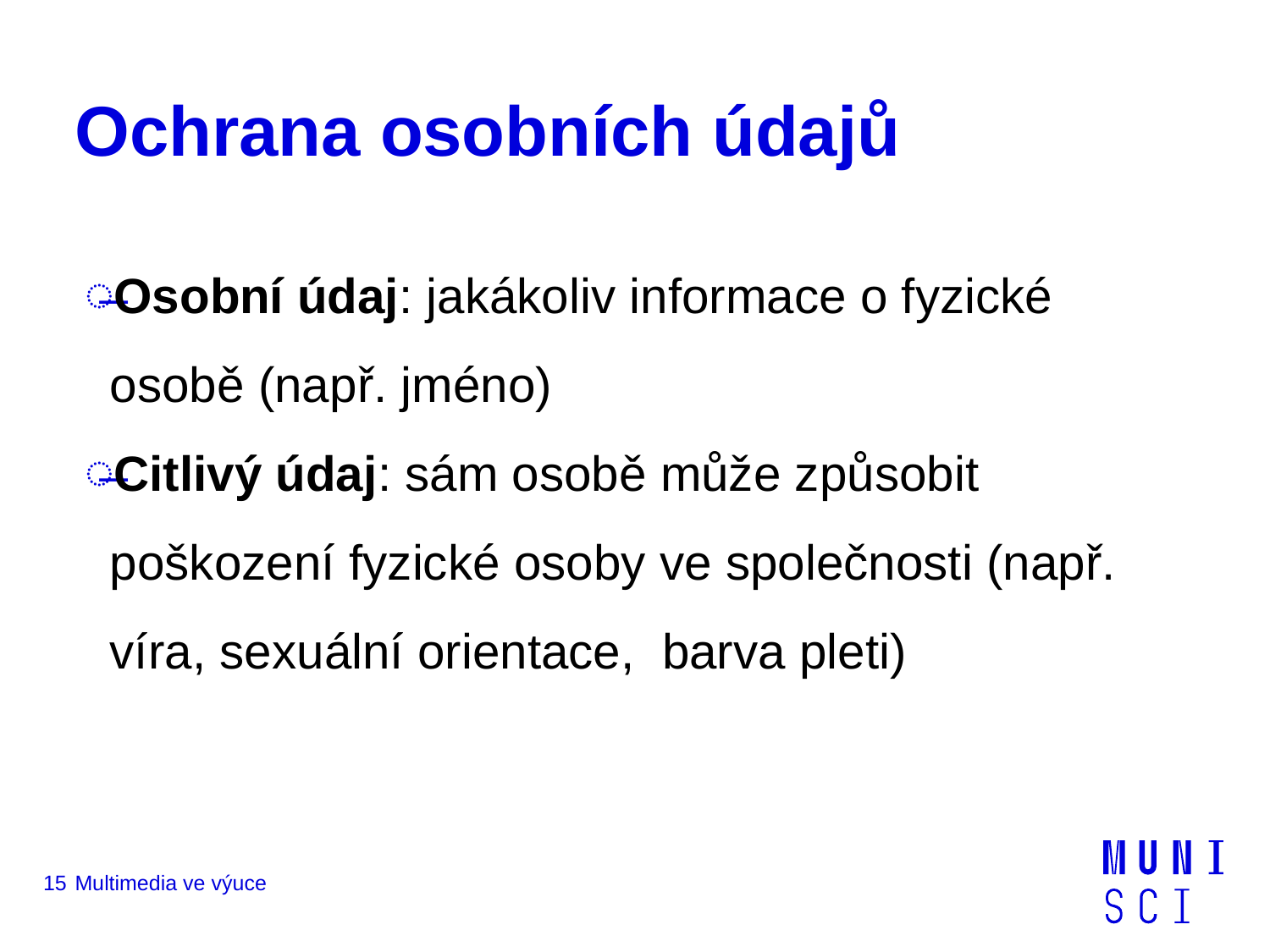

# Ochrana osobních údajů
Osobní údaj: jakákoliv informace o fyzické osobě (např. jméno)
Citlivý údaj: sám osobě může způsobit poškození fyzické osoby ve společnosti (např. víra, sexuální orientace,  barva pleti)

15
Multimedia ve výuce